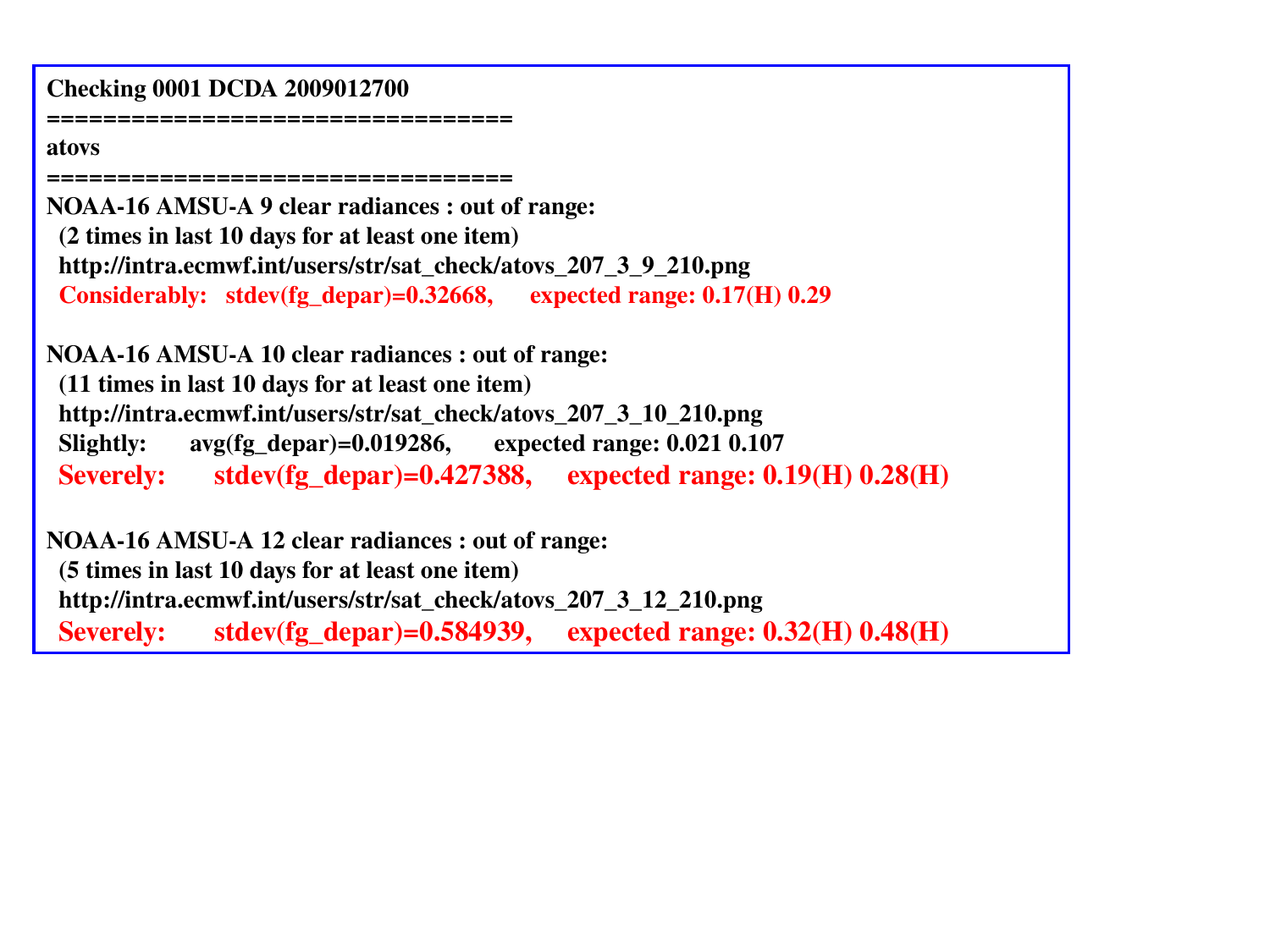

Checking 0001 DCDA 2009012700
=================================
atovs
=================================
NOAA-16 AMSU-A 9 clear radiances : out of range:
  (2 times in last 10 days for at least one item)
  http://intra.ecmwf.int/users/str/sat_check/atovs_207_3_9_210.png
  Considerably:   stdev(fg_depar)=0.32668,      expected range: 0.17(H) 0.29

NOAA-16 AMSU-A 10 clear radiances : out of range:
  (11 times in last 10 days for at least one item)
  http://intra.ecmwf.int/users/str/sat_check/atovs_207_3_10_210.png
  Slightly:       avg(fg_depar)=0.019286,       expected range: 0.021 0.107
  Severely:       stdev(fg_depar)=0.427388,     expected range: 0.19(H) 0.28(H)

NOAA-16 AMSU-A 12 clear radiances : out of range:
  (5 times in last 10 days for at least one item)
  http://intra.ecmwf.int/users/str/sat_check/atovs_207_3_12_210.png
  Severely:       stdev(fg_depar)=0.584939,     expected range: 0.32(H) 0.48(H)